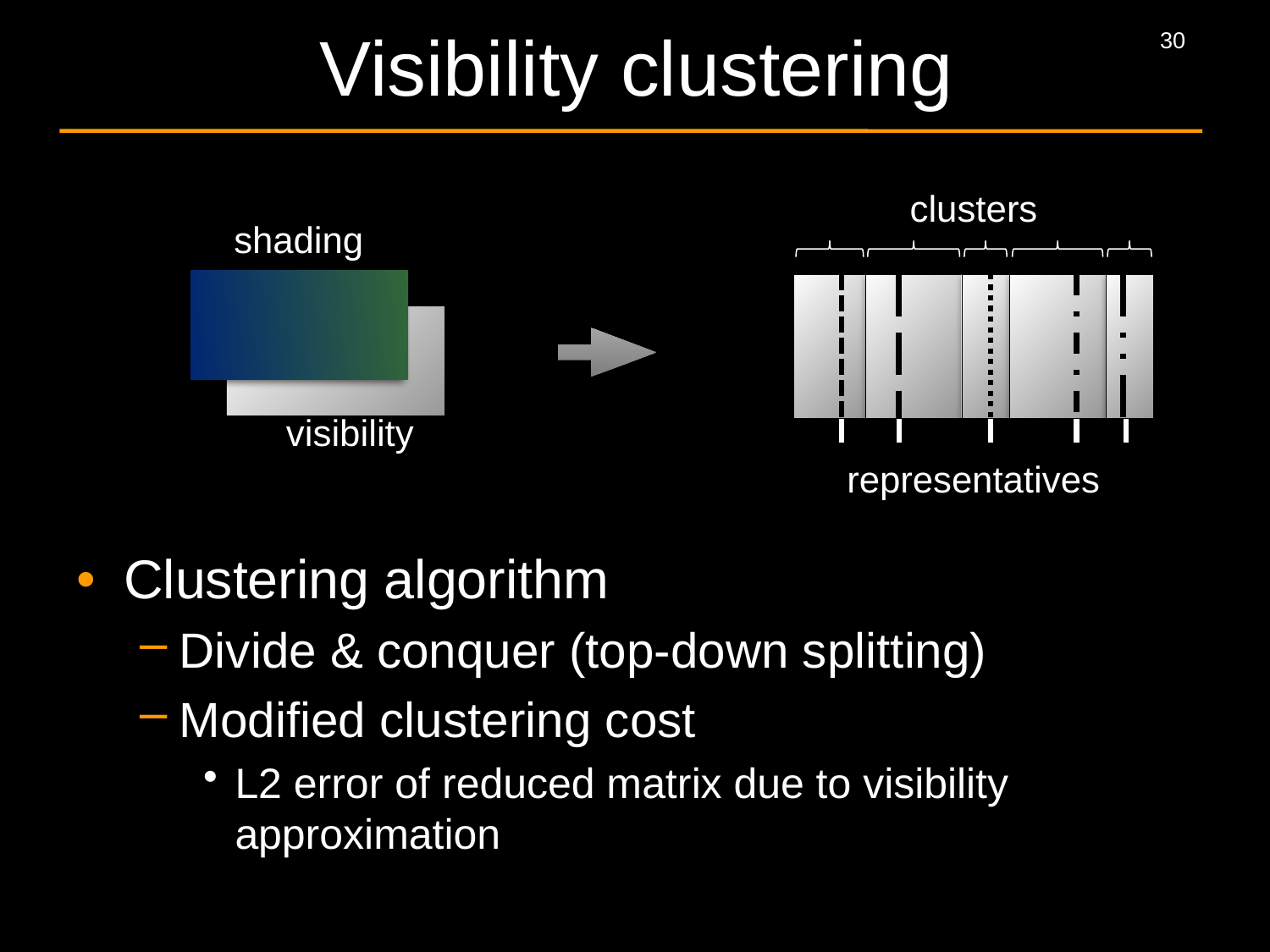

# Visibility clustering
30

Clustering algorithm
Divide & conquer (top-down splitting)
Modified clustering cost
L2 error of reduced matrix due to visibility approximation
clusters

representatives
shading

visibility